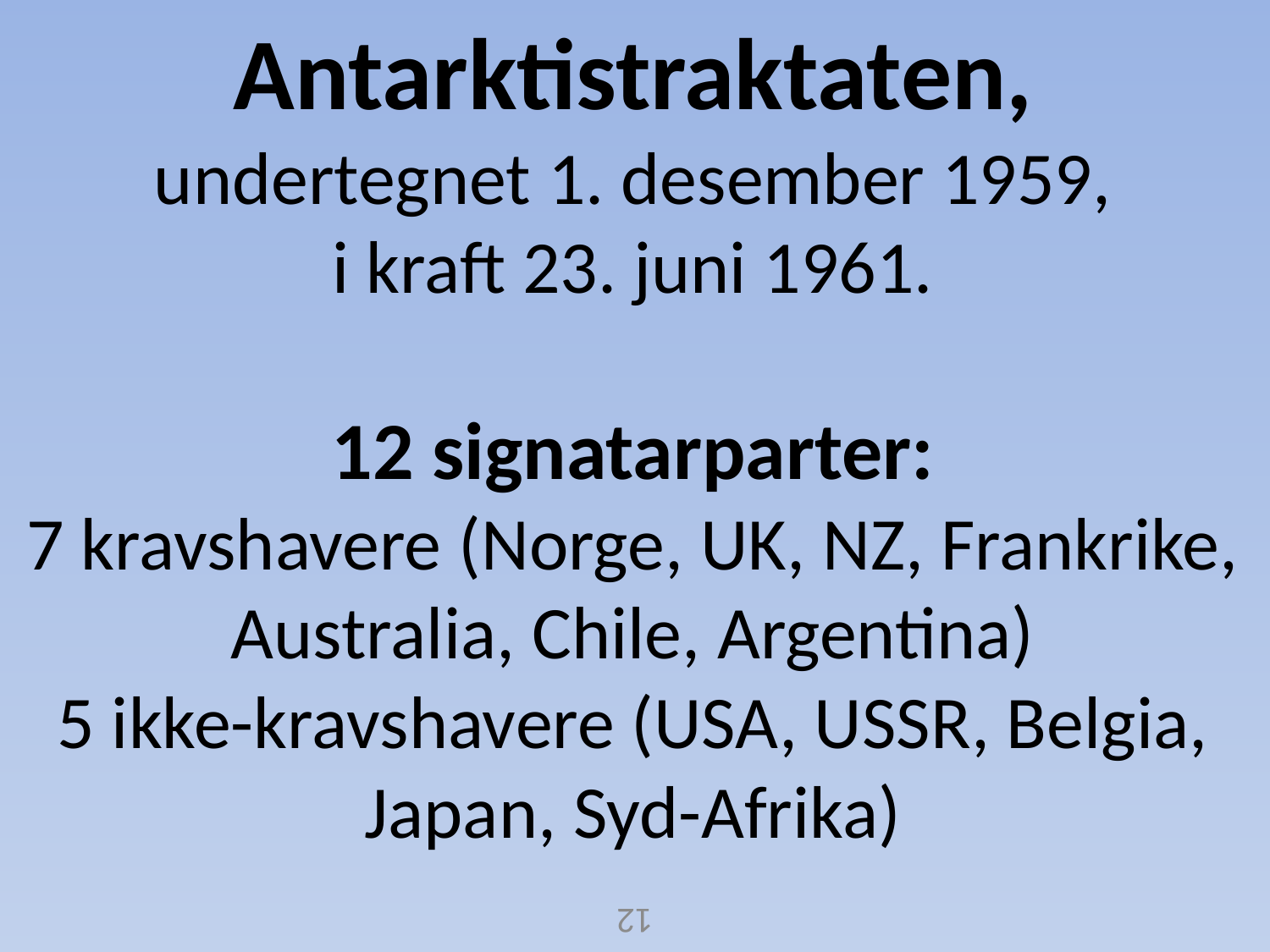

# Antarktistraktaten, undertegnet 1. desember 1959, i kraft 23. juni 1961. 12 signatarparter: 7 kravshavere (Norge, UK, NZ, Frankrike, Australia, Chile, Argentina) 5 ikke-kravshavere (USA, USSR, Belgia, Japan, Syd-Afrika)
12